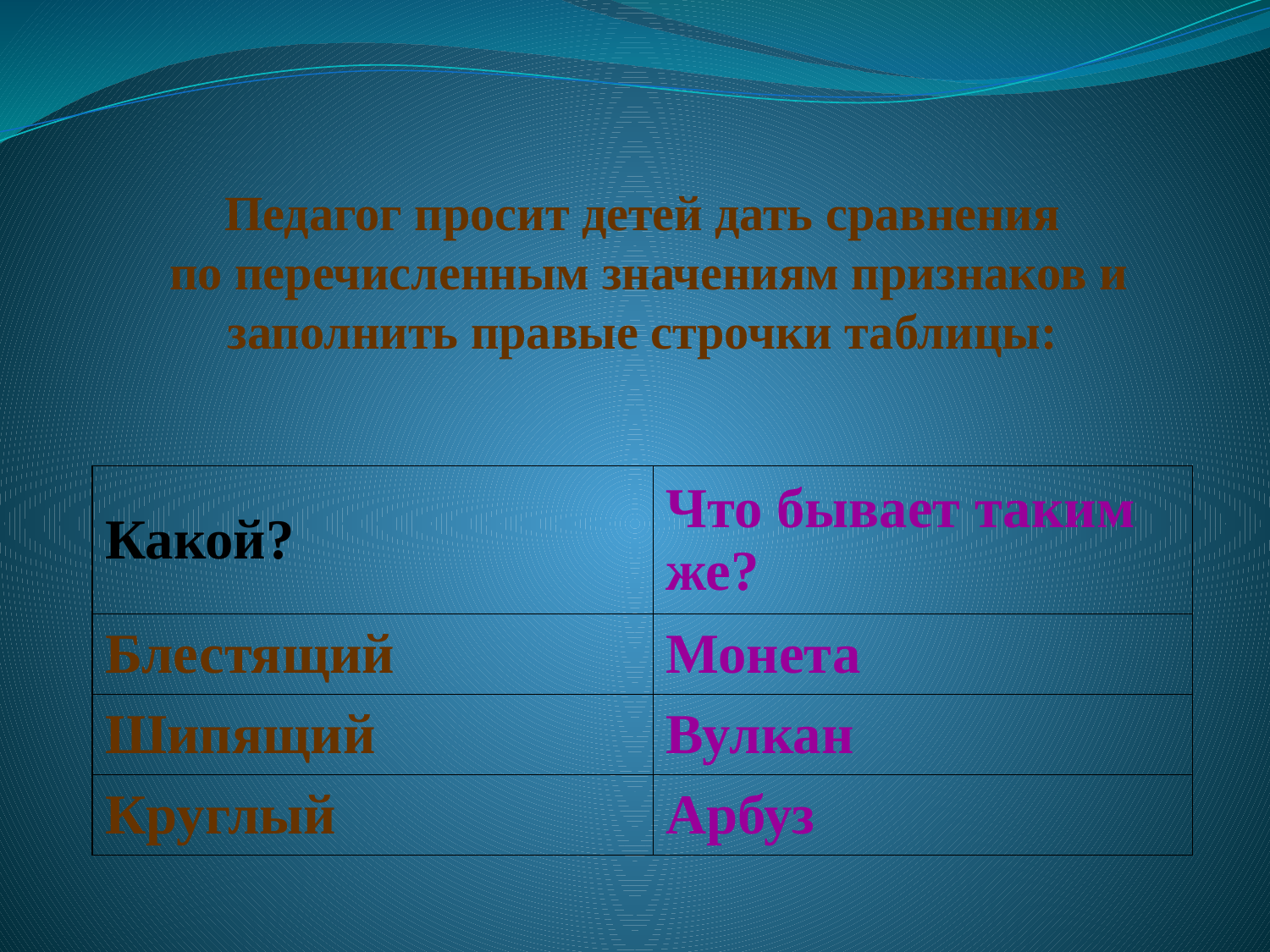

Педагог просит детей дать сравнения
 по перечисленным значениям признаков и
 заполнить правые строчки таблицы:
| Какой? | Что бывает таким же? |
| --- | --- |
| Блестящий | Монета |
| Шипящий | Вулкан |
| Круглый | Арбуз |